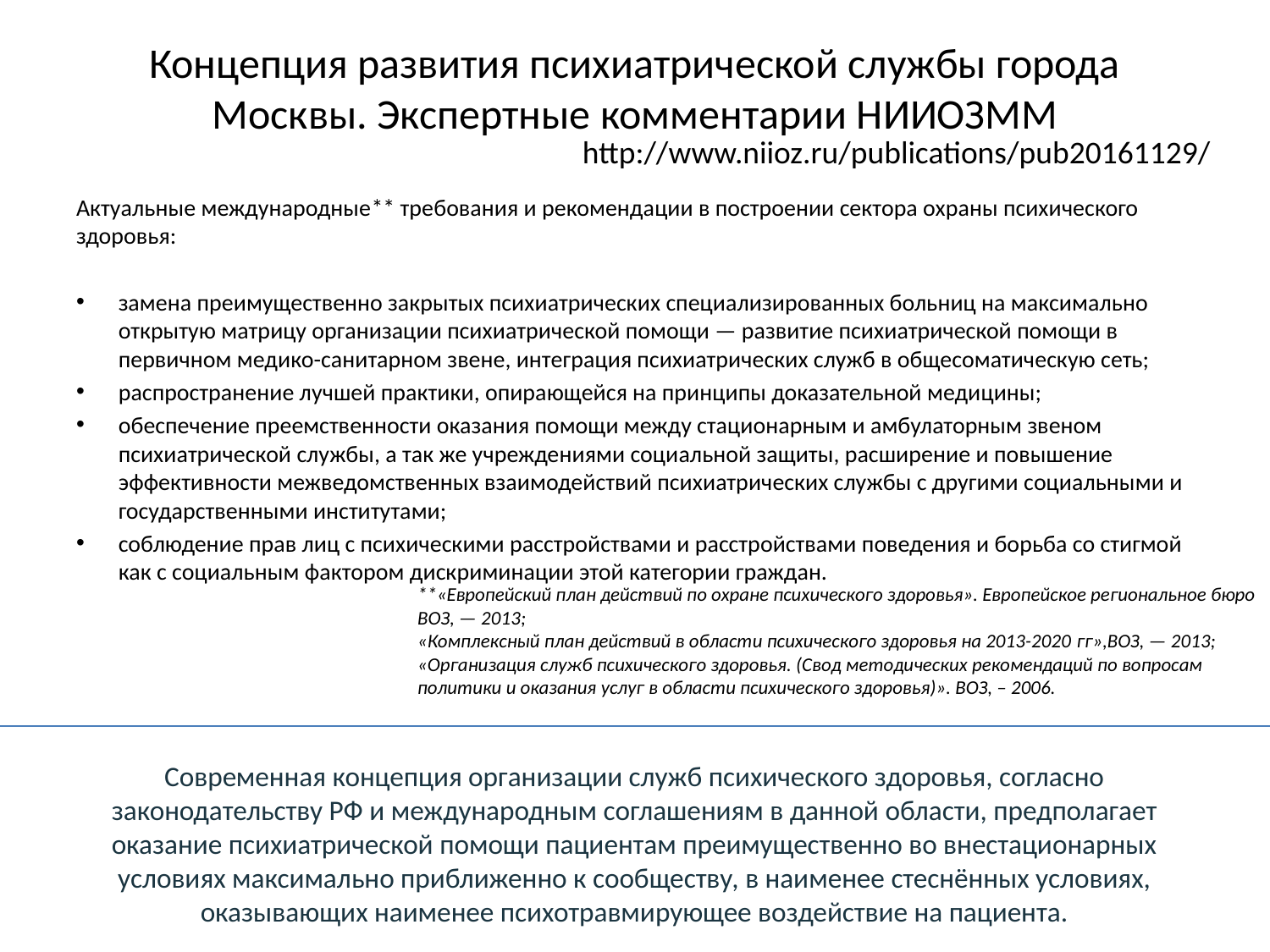

# Концепция развития психиатрической службы города Москвы. Экспертные комментарии НИИОЗММ
http://www.niioz.ru/publications/pub20161129/
Актуальные международные** требования и рекомендации в построении сектора охраны психического здоровья:

замена преимущественно закрытых психиатрических специализированных больниц на максимально открытую матрицу организации психиатрической помощи — развитие психиатрической помощи в первичном медико-санитарном звене, интеграция психиатрических служб в общесоматическую сеть;
распространение лучшей практики, опирающейся на принципы доказательной медицины;
обеспечение преемственности оказания помощи между стационарным и амбулаторным звеном психиатрической службы, а так же учреждениями социальной защиты, расширение и повышение эффективности межведомственных взаимодействий психиатрических службы с другими социальными и государственными институтами;
соблюдение прав лиц с психическими расстройствами и расстройствами поведения и борьба со стигмой как с социальным фактором дискриминации этой категории граждан.
**«Европейский план действий по охране психического здоровья». Европейское региональное бюро ВОЗ, — 2013;
«Комплексный план действий в области психического здоровья на 2013-2020 гг»,ВОЗ, — 2013;
«Организация служб психического здоровья. (Свод методических рекомендаций по вопросам политики и оказания услуг в области психического здоровья)». ВОЗ, – 2006.
Современная концепция организации служб психического здоровья, согласно законодательству РФ и международным соглашениям в данной области, предполагает оказание психиатрической помощи пациентам преимущественно во внестационарных условиях максимально приближенно к сообществу, в наименее стеснённых условиях, оказывающих наименее психотравмирующее воздействие на пациента.